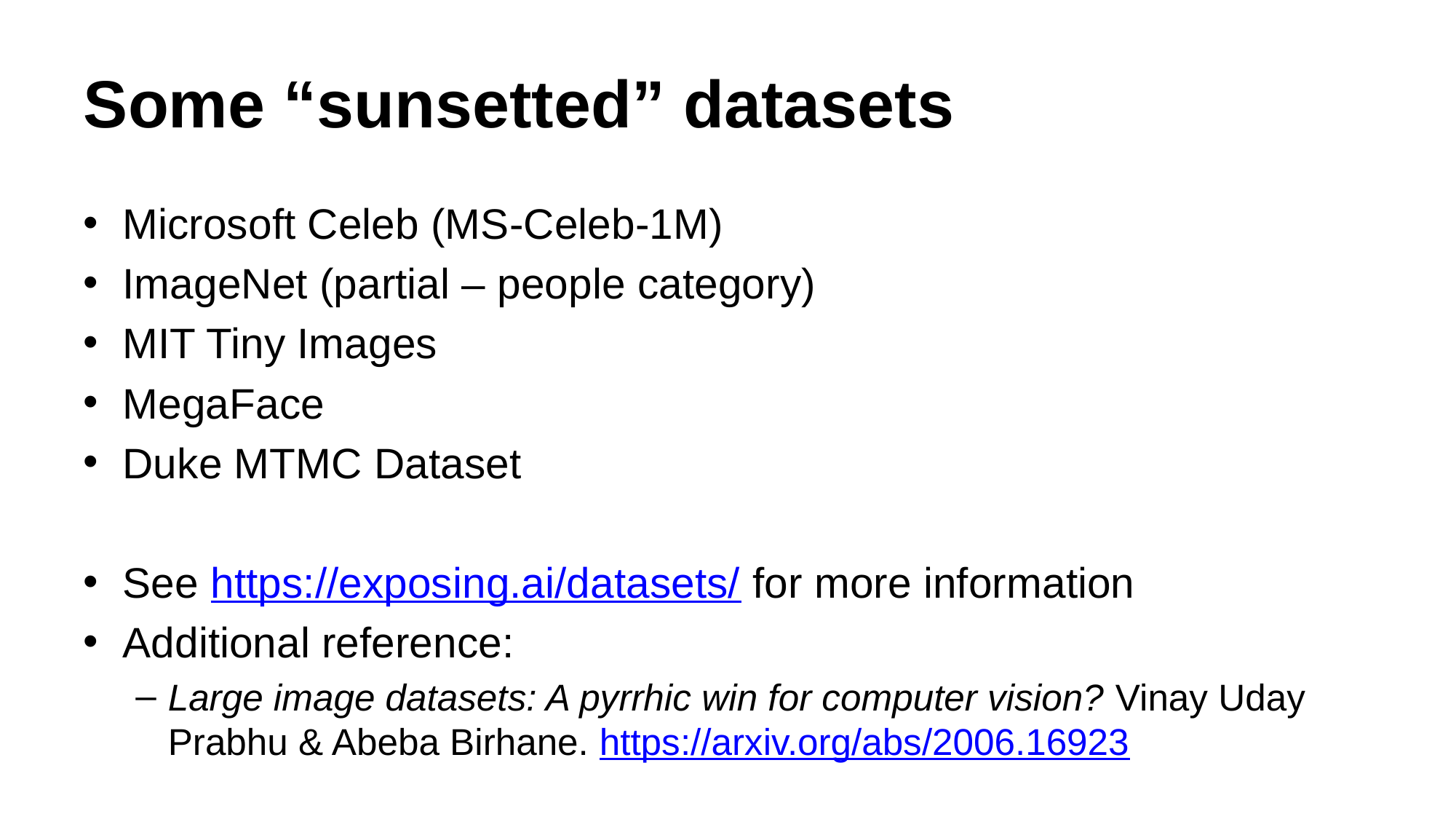

# Some “sunsetted” datasets
Microsoft Celeb (MS-Celeb-1M)
ImageNet (partial – people category)
MIT Tiny Images
MegaFace
Duke MTMC Dataset

See https://exposing.ai/datasets/ for more information
Additional reference:
Large image datasets: A pyrrhic win for computer vision? Vinay Uday Prabhu & Abeba Birhane. https://arxiv.org/abs/2006.16923